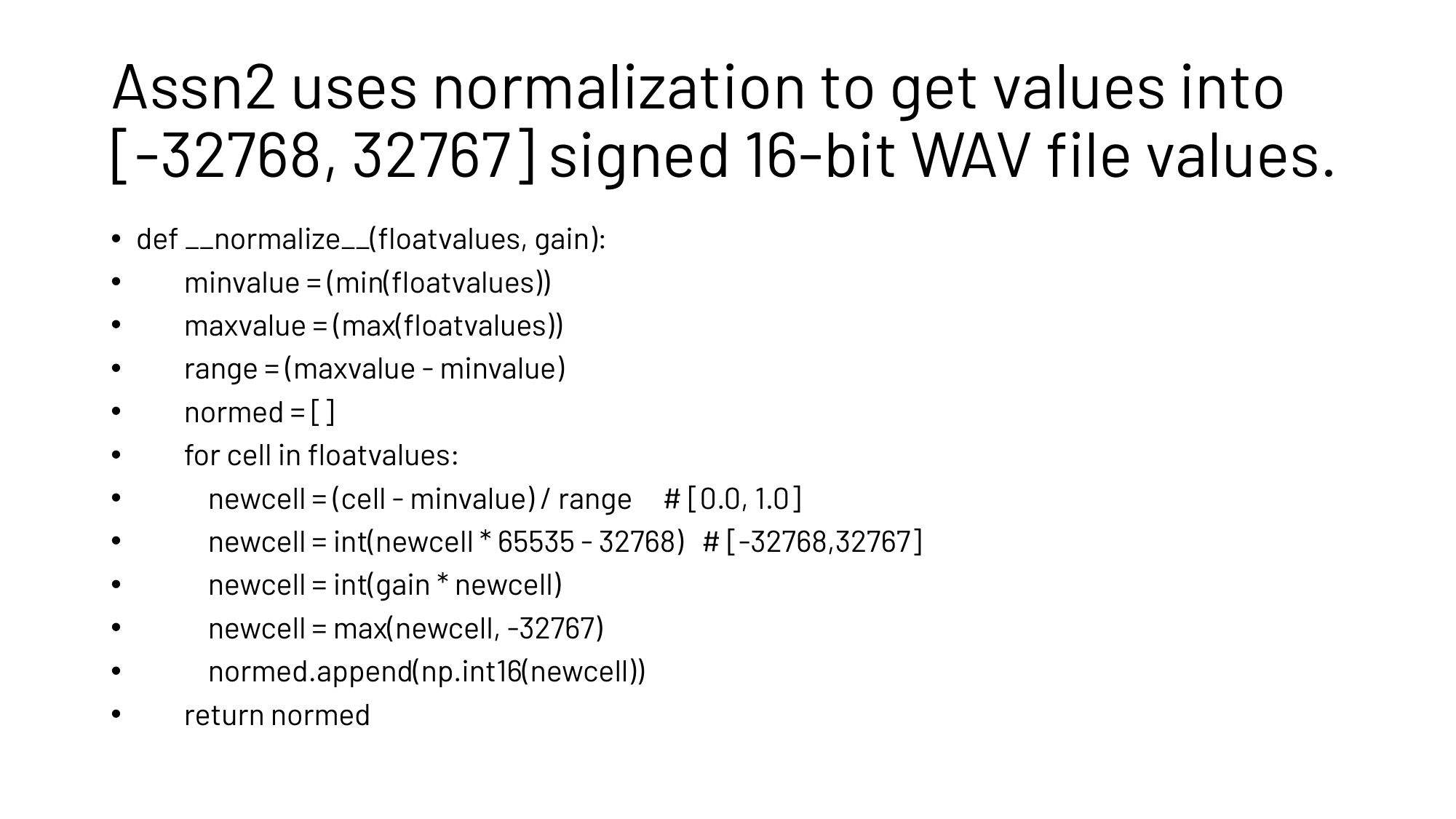

# Assn2 uses normalization to get values into [-32768, 32767] signed 16-bit WAV file values.
def __normalize__(floatvalues, gain):
        minvalue = (min(floatvalues))
        maxvalue = (max(floatvalues))
        range = (maxvalue - minvalue)
        normed = []
        for cell in floatvalues:
            newcell = (cell - minvalue) / range     # [0.0, 1.0]
            newcell = int(newcell * 65535 - 32768)   # [-32768,32767]
            newcell = int(gain * newcell)
            newcell = max(newcell, -32767)
            normed.append(np.int16(newcell))
        return normed